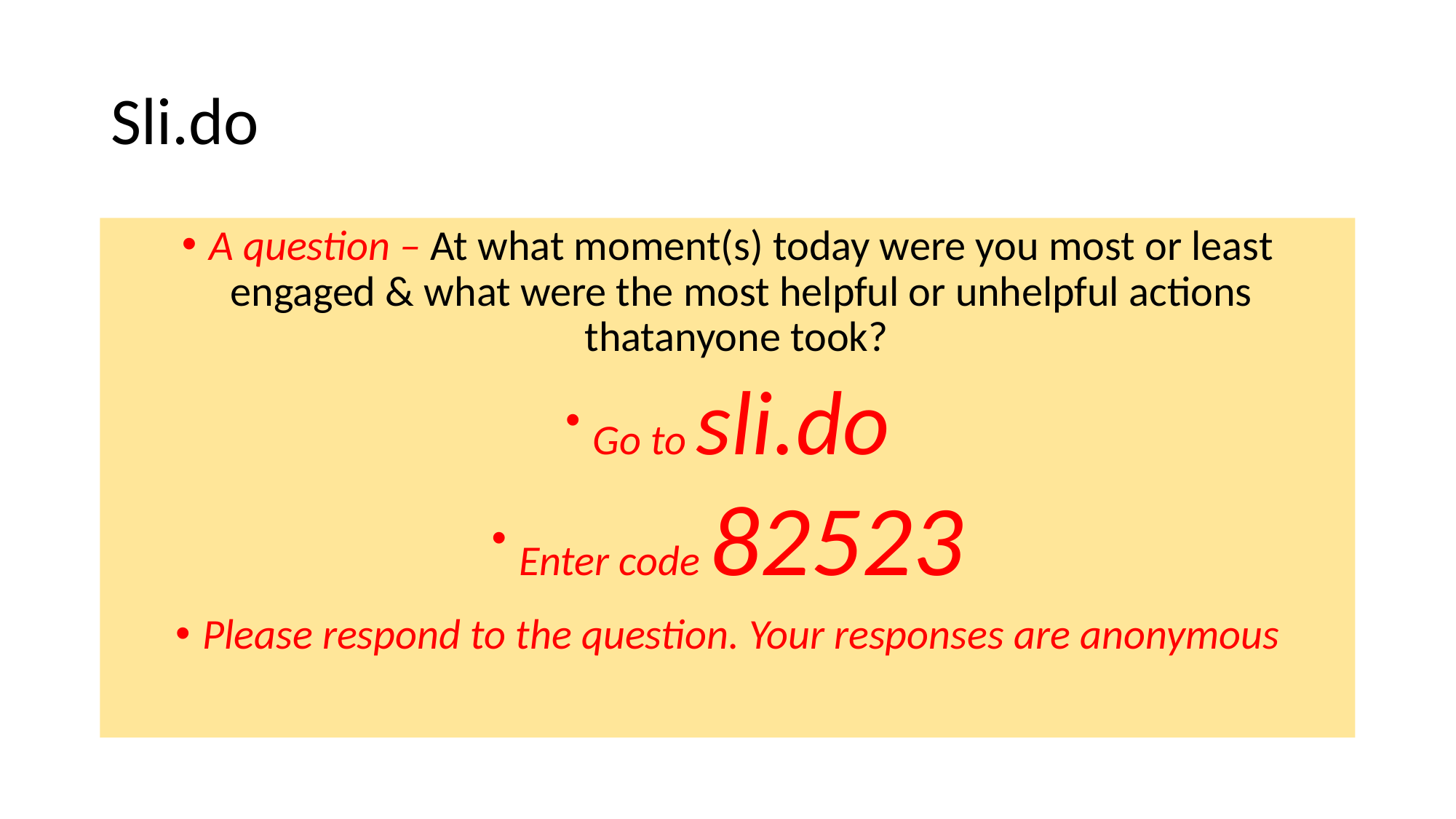

# Sli.do
A question – At what moment(s) today were you most or least engaged & what were the most helpful or unhelpful actions thatanyone took?
Go to sli.do
Enter code 82523
Please respond to the question. Your responses are anonymous